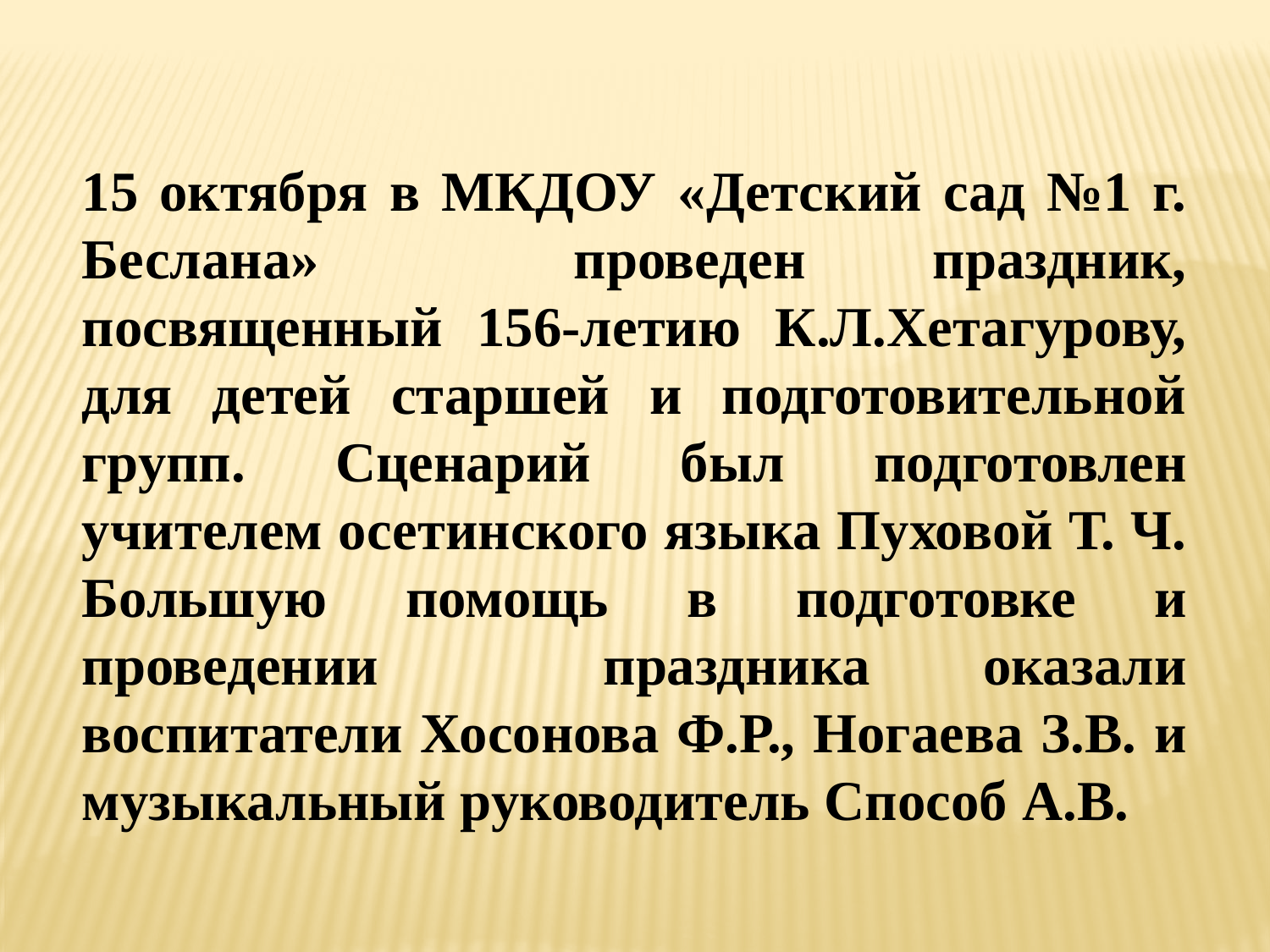

15 октября в МКДОУ «Детский сад №1 г. Беслана»  проведен праздник, посвященный 156-летию К.Л.Хетагурову, для детей старшей и подготовительной групп. Сценарий был подготовлен учителем осетинского языка Пуховой Т. Ч. Большую помощь в подготовке и проведении  праздника оказали воспитатели Хосонова Ф.Р., Ногаева З.В. и музыкальный руководитель Способ А.В.